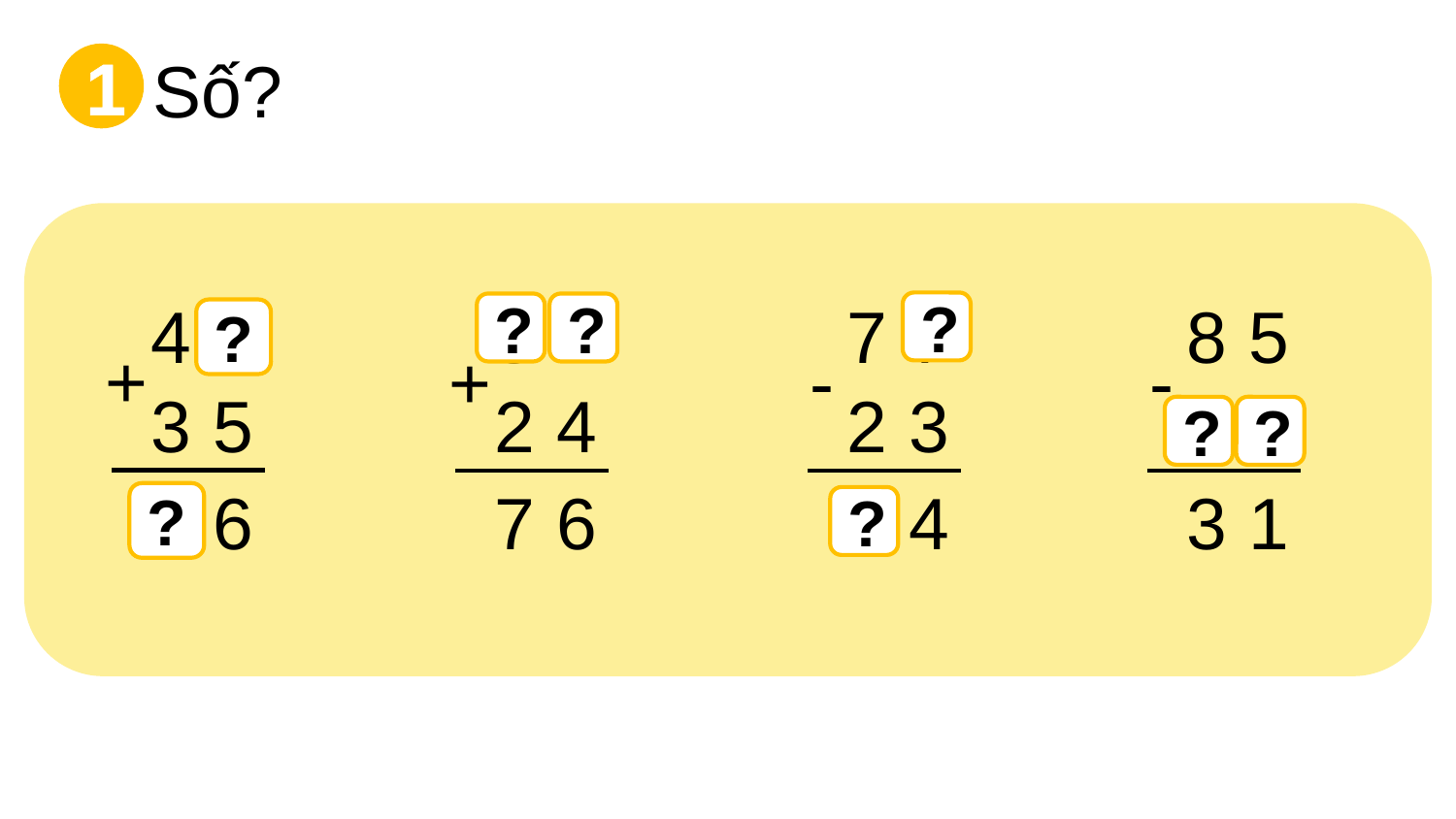

Số?
1

4
1
5
2
7
7
8
5
?
?
?
?
+
+
-
-
3
5
2
4
2
3
5
4
?
?
7
6
7
6
5
4
3
1
?
?